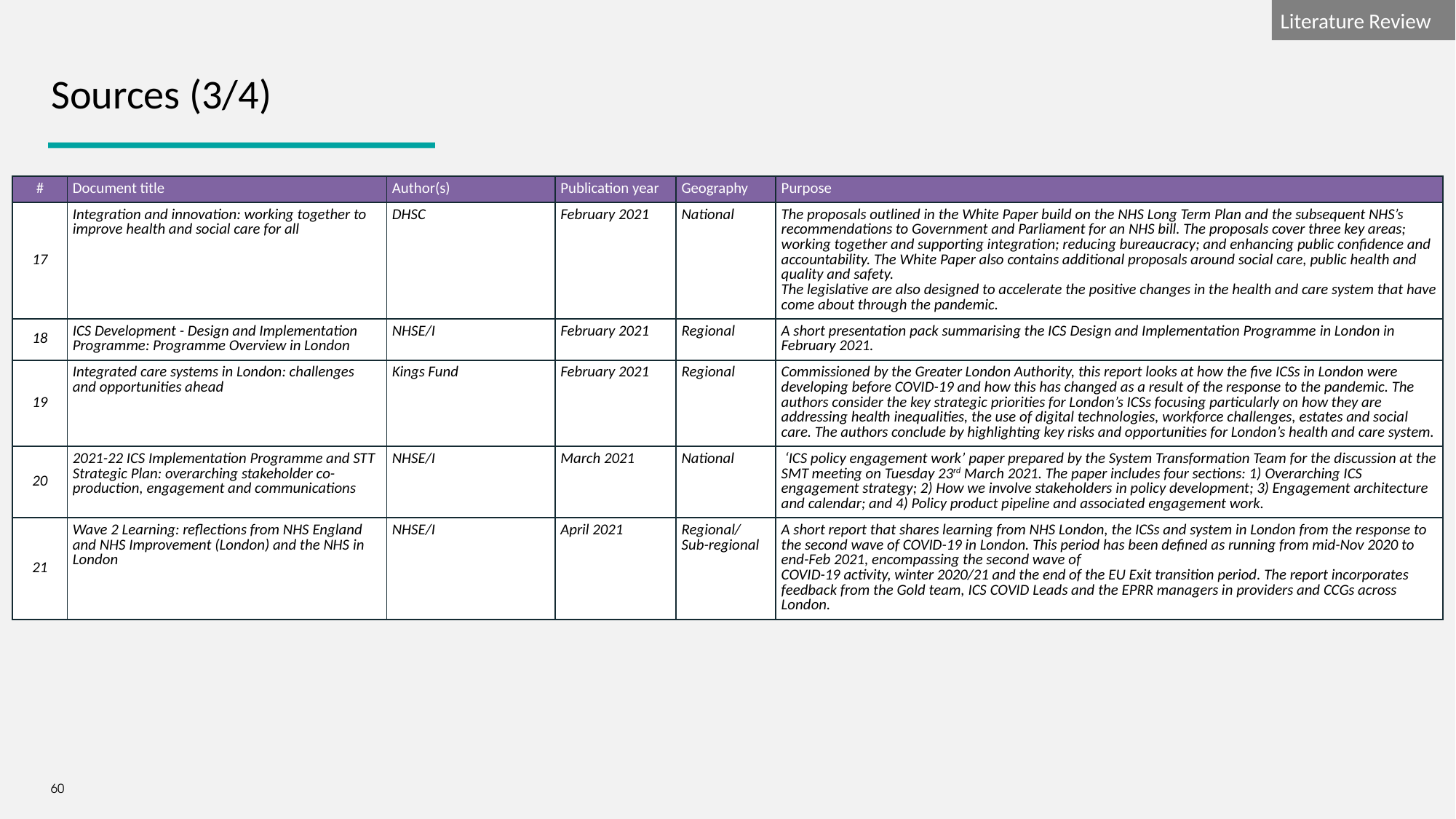

Sources (3/4)
| # | Document title | Author(s) | Publication year | Geography | Purpose |
| --- | --- | --- | --- | --- | --- |
| 17 | Integration and innovation: working together to improve health and social care for all | DHSC | February 2021 | National | The proposals outlined in the White Paper build on the NHS Long Term Plan and the subsequent NHS’s recommendations to Government and Parliament for an NHS bill. The proposals cover three key areas; working together and supporting integration; reducing bureaucracy; and enhancing public confidence and accountability. The White Paper also contains additional proposals around social care, public health and quality and safety. The legislative are also designed to accelerate the positive changes in the health and care system that have come about through the pandemic. |
| 18 | ICS Development - Design and Implementation Programme​: Programme Overview in London | NHSE/I | February 2021 | Regional | A short presentation pack summarising the ICS Design and Implementation Programme​ in London in February 2021. |
| 19 | Integrated care systems in London: challenges and opportunities ahead | Kings Fund | February 2021 | Regional | Commissioned by the Greater London Authority, this report looks at how the five ICSs in London were developing before COVID-19 and how this has changed as a result of the response to the pandemic. The authors consider the key strategic priorities for London’s ICSs focusing particularly on how they are addressing health inequalities, the use of digital technologies, workforce challenges, estates and social care. The authors conclude by highlighting key risks and opportunities for London’s health and care system. |
| 20 | 2021-22 ICS Implementation Programme and STT Strategic Plan: overarching stakeholder co-production, engagement and communications | NHSE/I | March 2021 | National | ‘ICS policy engagement work’ paper prepared by the System Transformation Team for the discussion at the SMT meeting on Tuesday 23rd March 2021. The paper includes four sections: 1) Overarching ICS engagement strategy; 2) How we involve stakeholders in policy development; 3) Engagement architecture and calendar; and 4) Policy product pipeline and associated engagement work. |
| 21 | Wave 2 Learning: reflections from NHS England and NHS Improvement (London) and the NHS in London | NHSE/I | April 2021 | Regional/ Sub-regional | A short report that shares learning from NHS London, the ICSs and system in London from the response to the second wave of COVID-19 in London. This period has been defined as running from mid-Nov 2020 to end-Feb 2021, encompassing the second wave of  COVID-19 activity, winter 2020/21 and the end of the EU Exit transition period. The report incorporates feedback from the Gold team, ICS COVID Leads and the EPRR managers in providers and CCGs across London. |